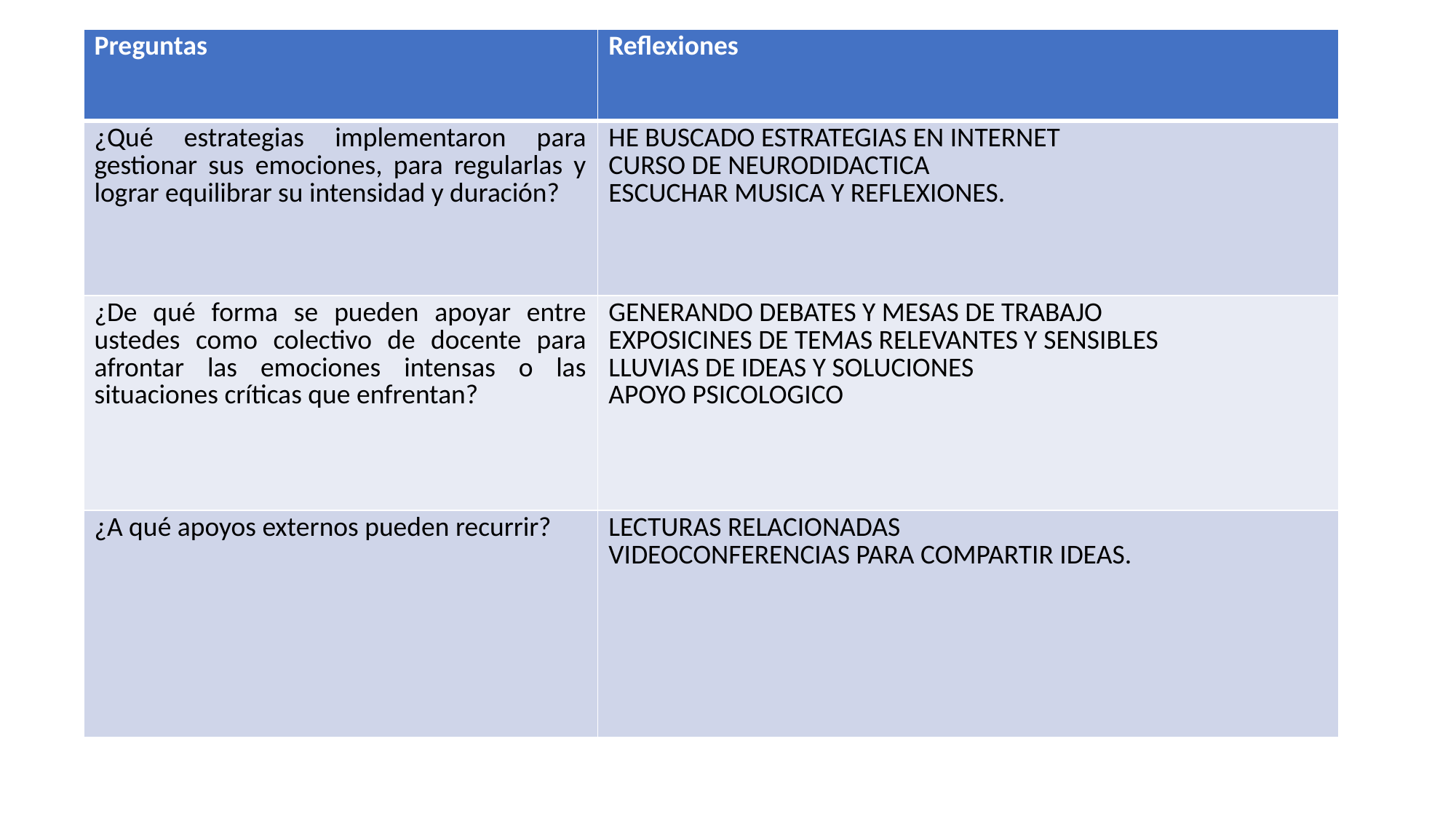

| Preguntas | Reflexiones |
| --- | --- |
| ¿Qué estrategias implementaron para gestionar sus emociones, para regularlas y lograr equilibrar su intensidad y duración? | HE BUSCADO ESTRATEGIAS EN INTERNET CURSO DE NEURODIDACTICA ESCUCHAR MUSICA Y REFLEXIONES. |
| ¿De qué forma se pueden apoyar entre ustedes como colectivo de docente para afrontar las emociones intensas o las situaciones críticas que enfrentan? | GENERANDO DEBATES Y MESAS DE TRABAJO EXPOSICINES DE TEMAS RELEVANTES Y SENSIBLES LLUVIAS DE IDEAS Y SOLUCIONES APOYO PSICOLOGICO |
| ¿A qué apoyos externos pueden recurrir? | LECTURAS RELACIONADAS VIDEOCONFERENCIAS PARA COMPARTIR IDEAS. |